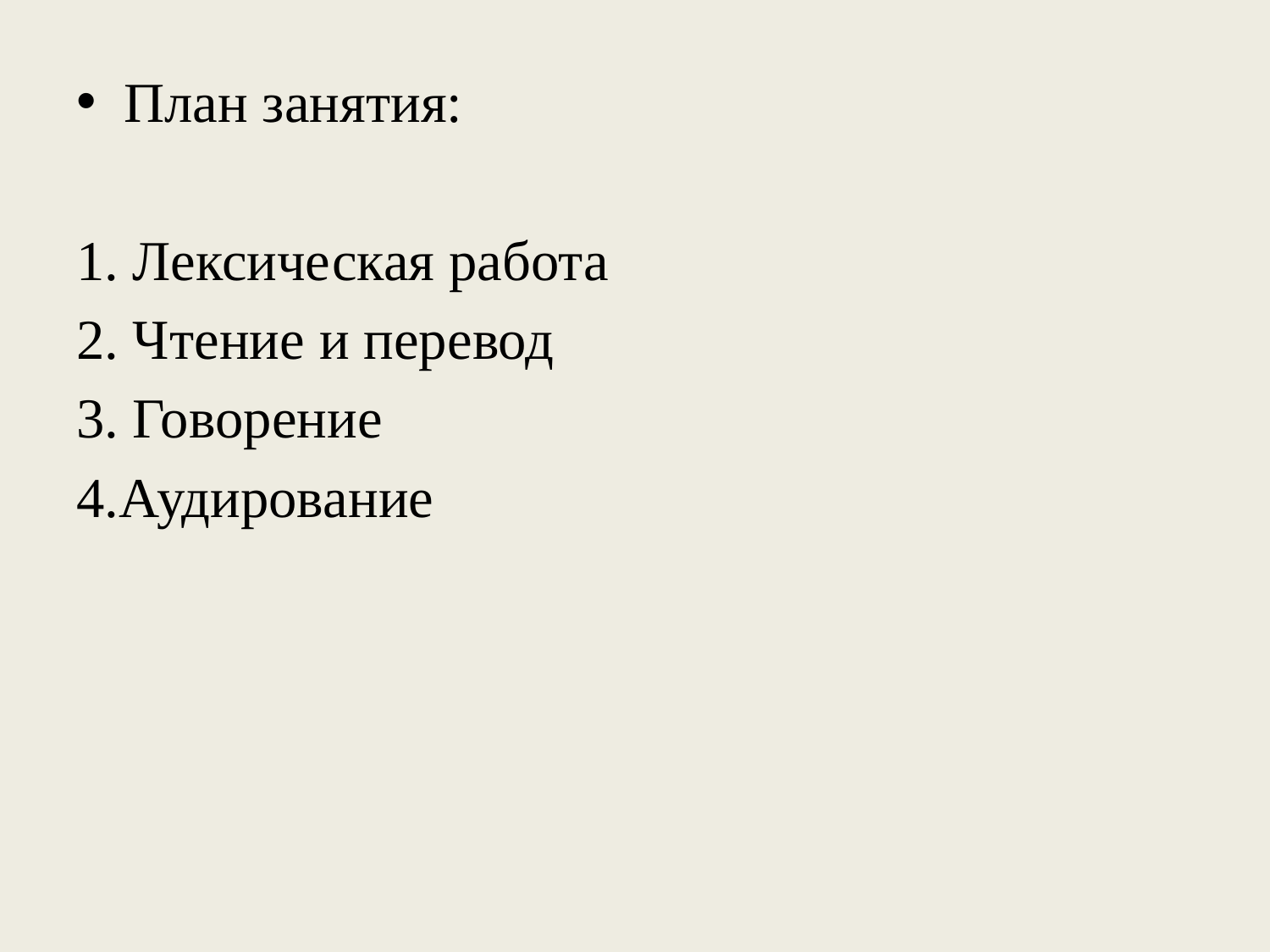

План занятия:

1. Лексическая работа
2. Чтение и перевод
3. Говорение
4.Аудирование